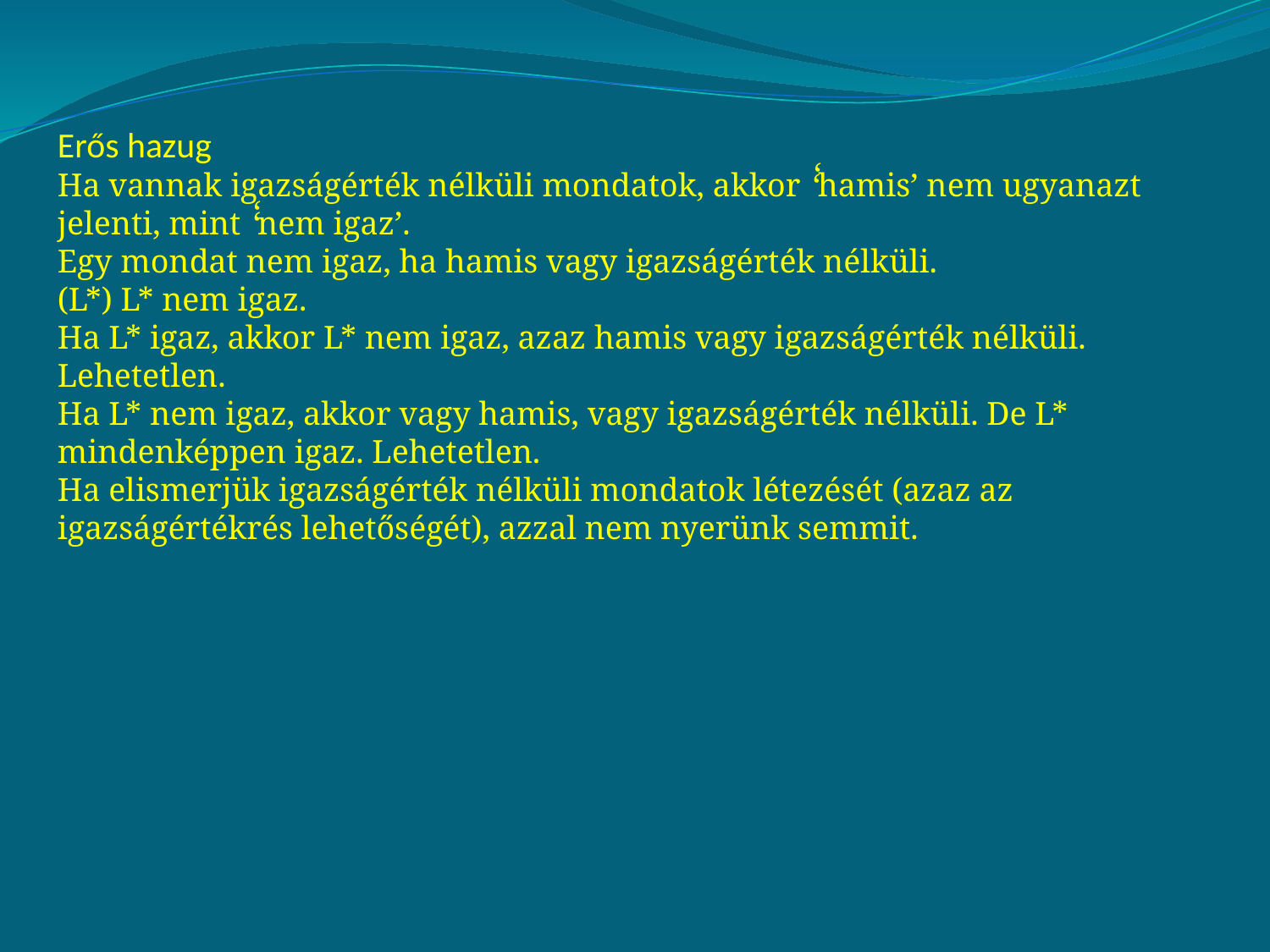

Erős hazug
Ha vannak igazságérték nélküli mondatok, akkor  ̒̒hamis’ nem ugyanazt jelenti, mint  ̒̒nem igaz’.
Egy mondat nem igaz, ha hamis vagy igazságérték nélküli.
(L*) L* nem igaz.
Ha L* igaz, akkor L* nem igaz, azaz hamis vagy igazságérték nélküli. Lehetetlen.
Ha L* nem igaz, akkor vagy hamis, vagy igazságérték nélküli. De L* mindenképpen igaz. Lehetetlen.
Ha elismerjük igazságérték nélküli mondatok létezését (azaz az igazságértékrés lehetőségét), azzal nem nyerünk semmit.